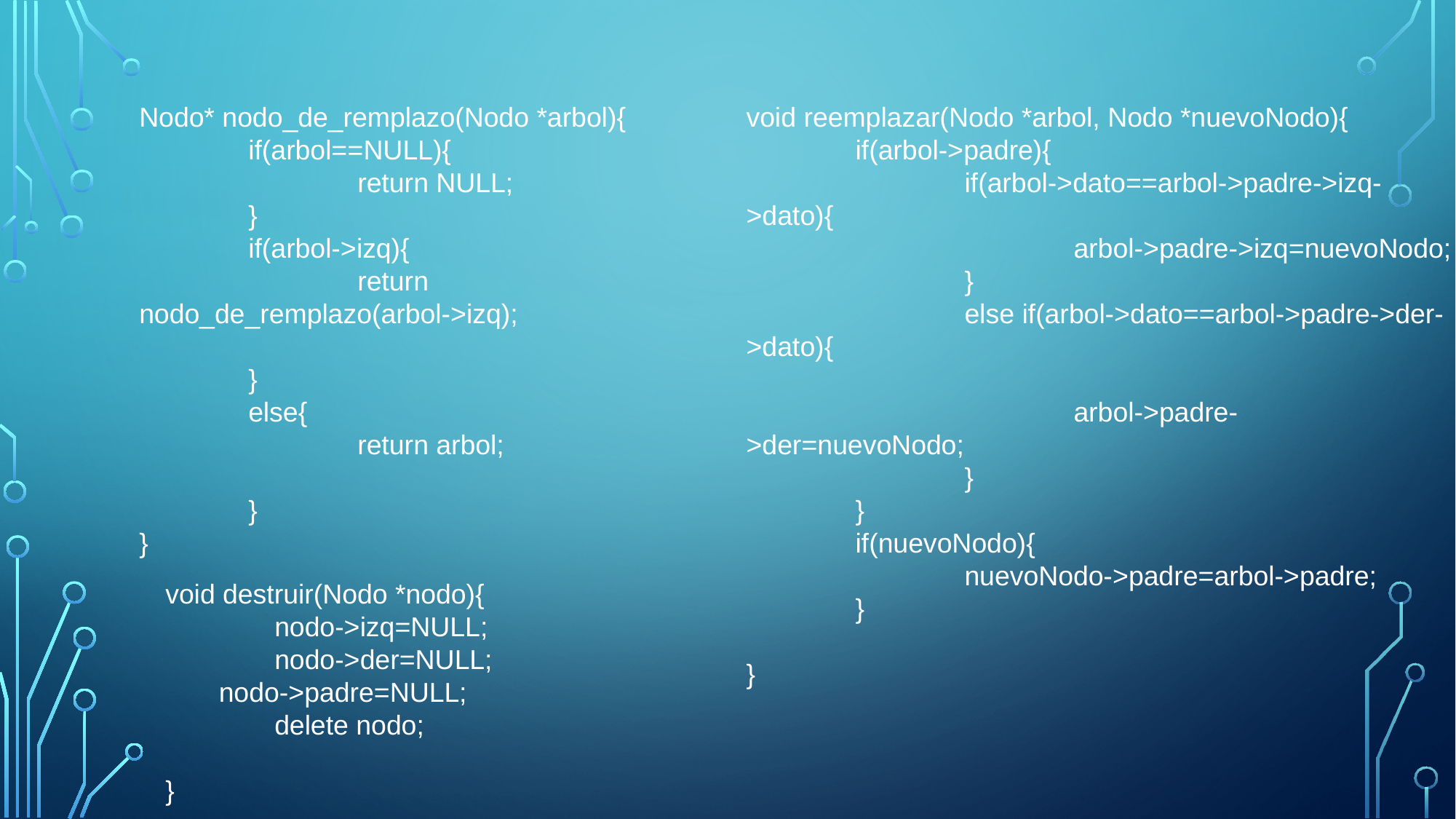

void reemplazar(Nodo *arbol, Nodo *nuevoNodo){
	if(arbol->padre){
		if(arbol->dato==arbol->padre->izq->dato){
			arbol->padre->izq=nuevoNodo;
		}
		else if(arbol->dato==arbol->padre->der->dato){

			arbol->padre->der=nuevoNodo;
		}
	}
	if(nuevoNodo){
		nuevoNodo->padre=arbol->padre;
	}

}
Nodo* nodo_de_remplazo(Nodo *arbol){
	if(arbol==NULL){
		return NULL;
	}
	if(arbol->izq){
		return nodo_de_remplazo(arbol->izq);

	}
	else{
		return arbol;

	}
}

void destruir(Nodo *nodo){
	nodo->izq=NULL;
	nodo->der=NULL;
       nodo->padre=NULL;
	delete nodo;

}